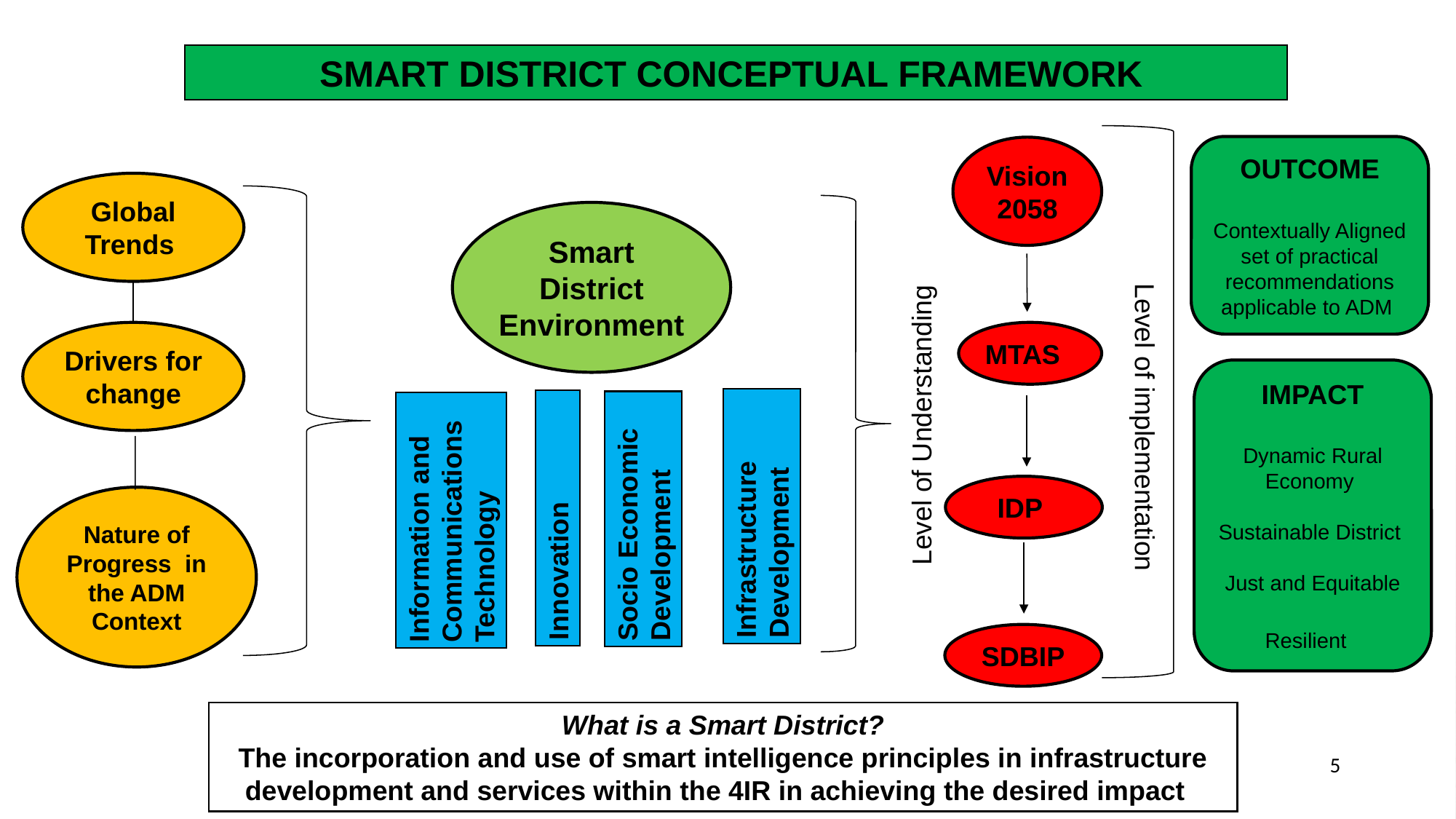

SMART DISTRICT CONCEPTUAL FRAMEWORK

OUTCOME

Contextually Aligned set of practical recommendations applicable to ADM
Vision 2058
Global Trends

Smart District Environment
Level of Understanding
Level of implementation
Drivers for change
MTAS
IMPACT

Dynamic Rural Economy

Sustainable District

Just and Equitable

Resilient
Infrastructure Development
Innovation
Socio Economic Development
Information and Communications Technology
IDP
Nature of Progress  in the ADM Context
SDBIP
What is a Smart District?
The incorporation and use of smart intelligence principles in infrastructure development and services within the 4IR in achieving the desired impact
5